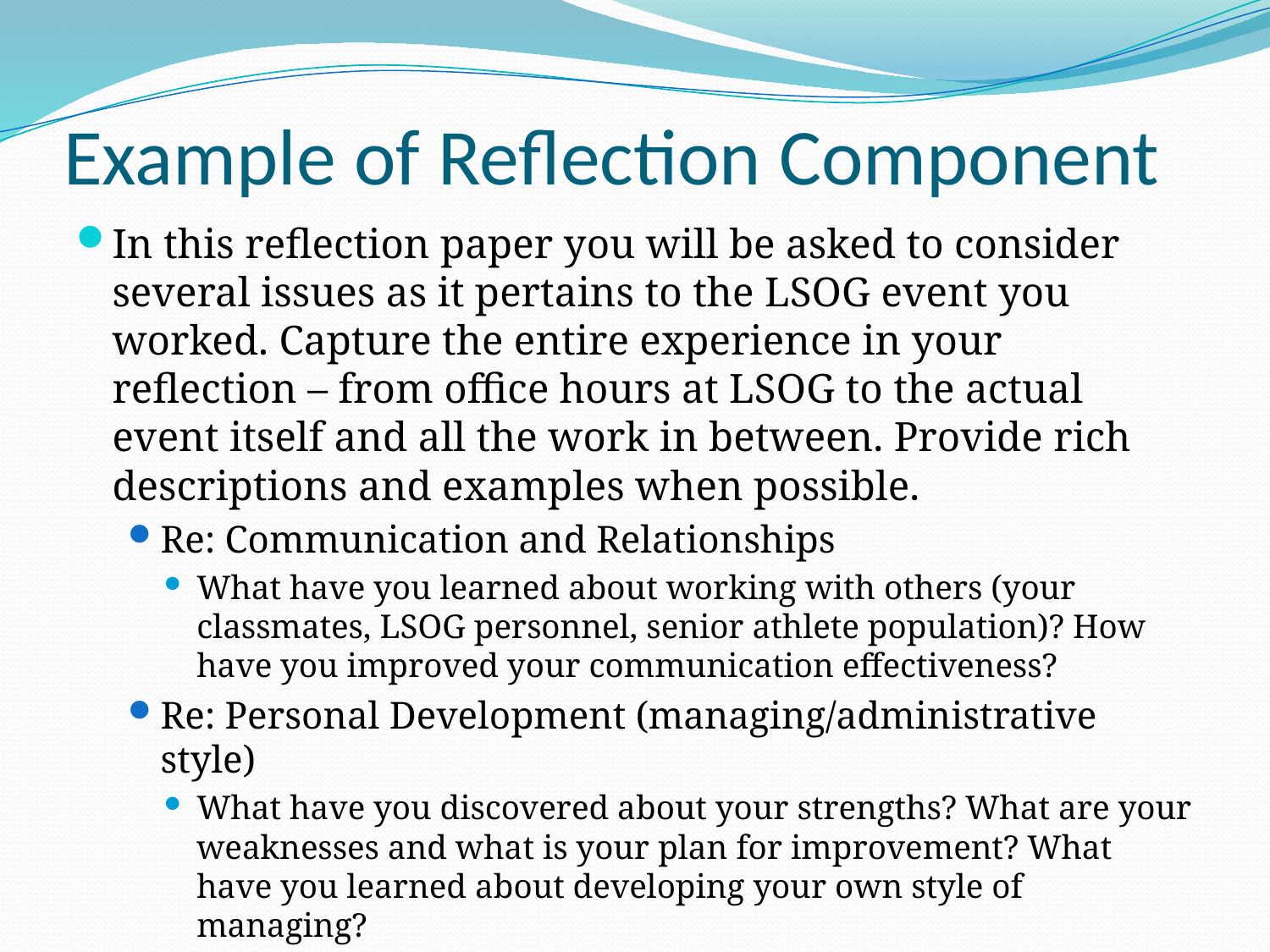

# Example of Reflection Component
In this reflection paper you will be asked to consider several issues as it pertains to the LSOG event you worked. Capture the entire experience in your reflection – from office hours at LSOG to the actual event itself and all the work in between. Provide rich descriptions and examples when possible.
Re: Communication and Relationships
What have you learned about working with others (your classmates, LSOG personnel, senior athlete population)? How have you improved your communication effectiveness?
Re: Personal Development (managing/administrative style)
What have you discovered about your strengths? What are your weaknesses and what is your plan for improvement? What have you learned about developing your own style of managing?